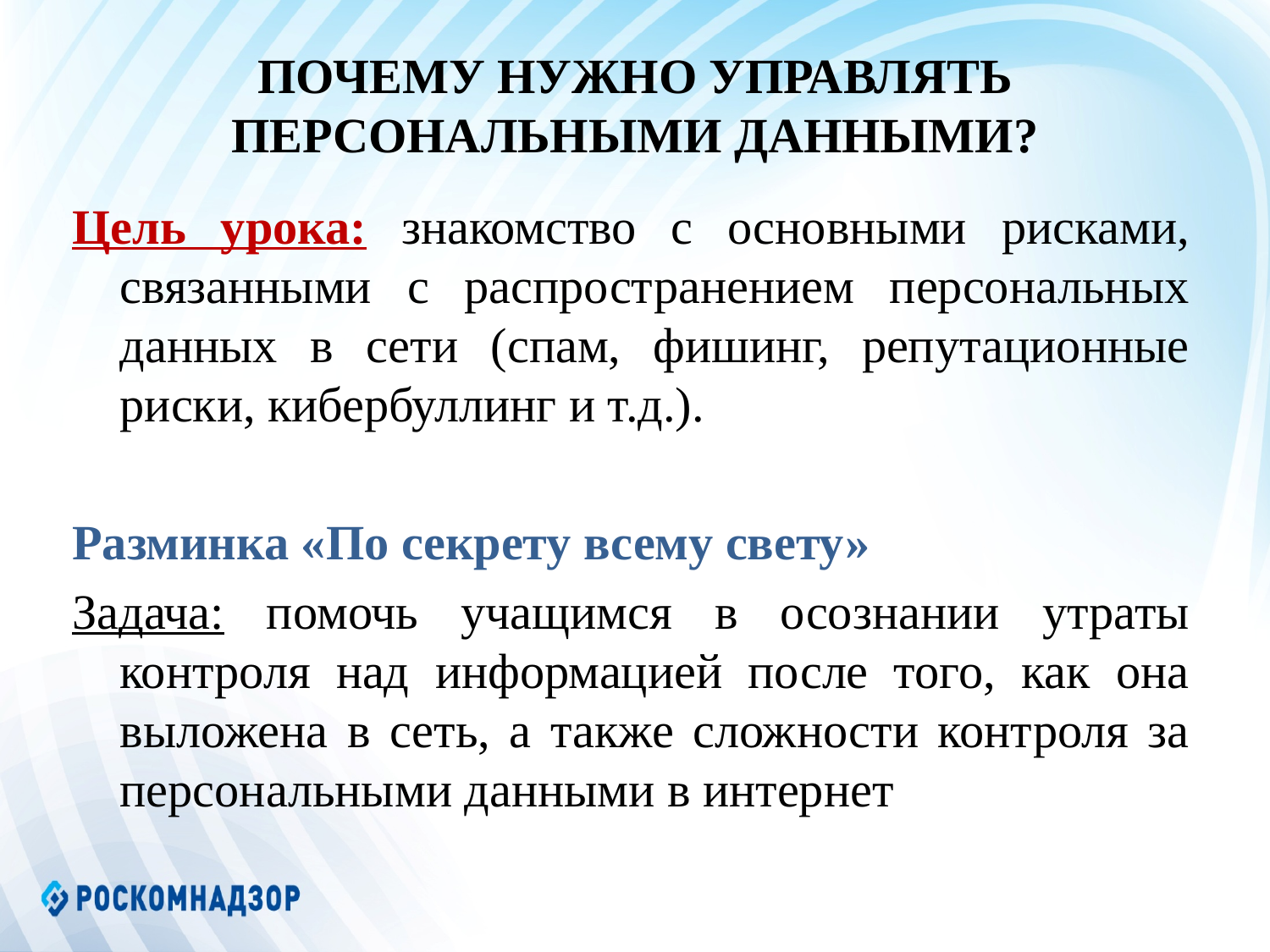

# ПОЧЕМУ НУЖНО УПРАВЛЯТЬ ПЕРСОНАЛЬНЫМИ ДАННЫМИ?
Цель урока: знакомство с основными рисками, связанными с распространением персональных данных в сети (спам, фишинг, репутационные риски, кибербуллинг и т.д.).

Разминка «По секрету всему свету»
Задача: помочь учащимся в осознании утраты контроля над информацией после того, как она выложена в сеть, а также сложности контроля за персональными данными в интернет